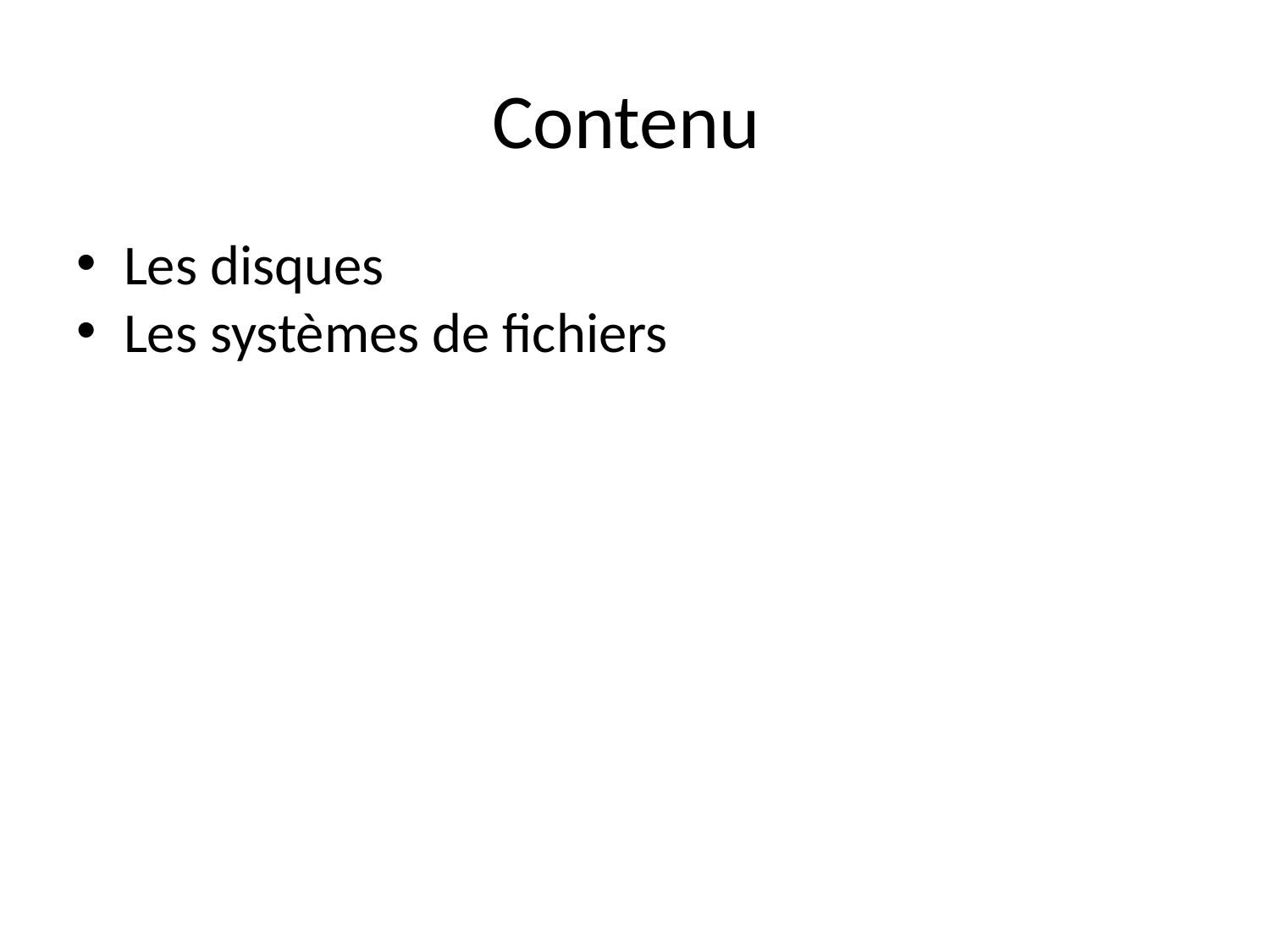

Contenu
Les disques
Les systèmes de fichiers